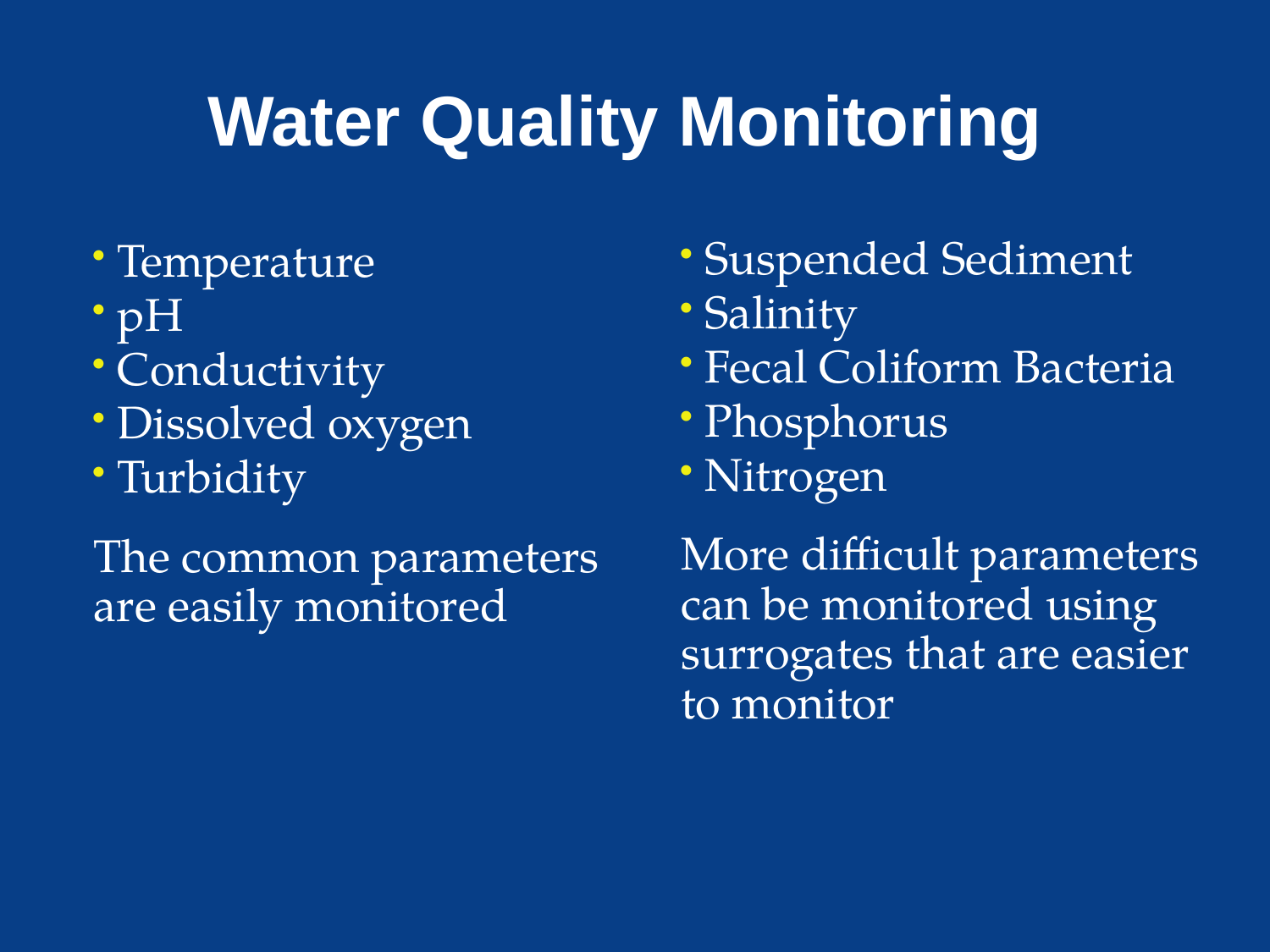

# Water Quality Monitoring
 Suspended Sediment
 Salinity
 Fecal Coliform Bacteria
 Phosphorus
 Nitrogen

More difficult parameters can be monitored using surrogates that are easier to monitor
 Temperature
 pH
 Conductivity
 Dissolved oxygen
 Turbidity

The common parameters are easily monitored